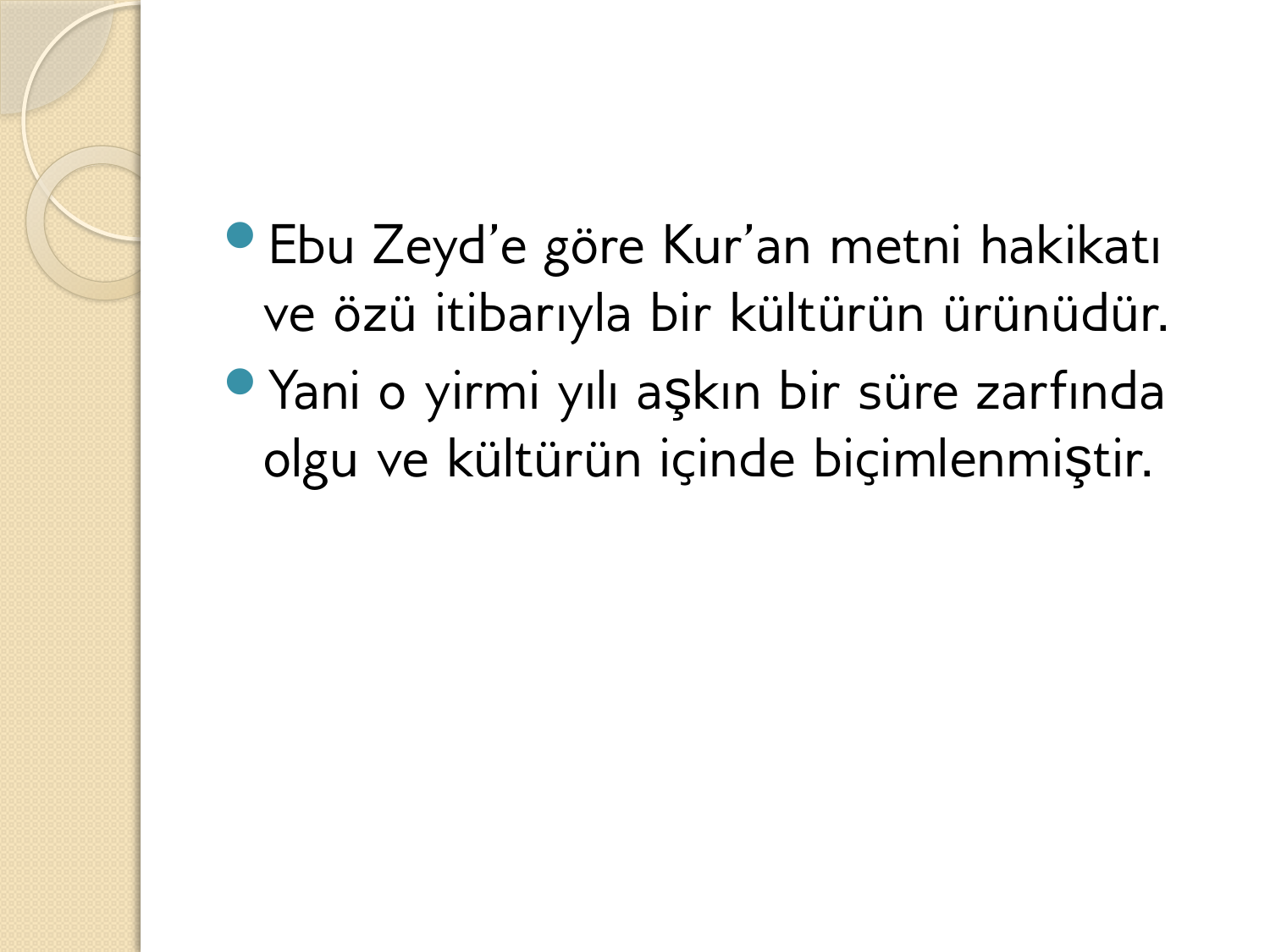

#
Ebu Zeyd’e göre Kur’an metni hakikatı ve özü itibarıyla bir kültürün ürünüdür.
Yani o yirmi yılı aşkın bir süre zarfında olgu ve kültürün içinde biçimlenmiştir.